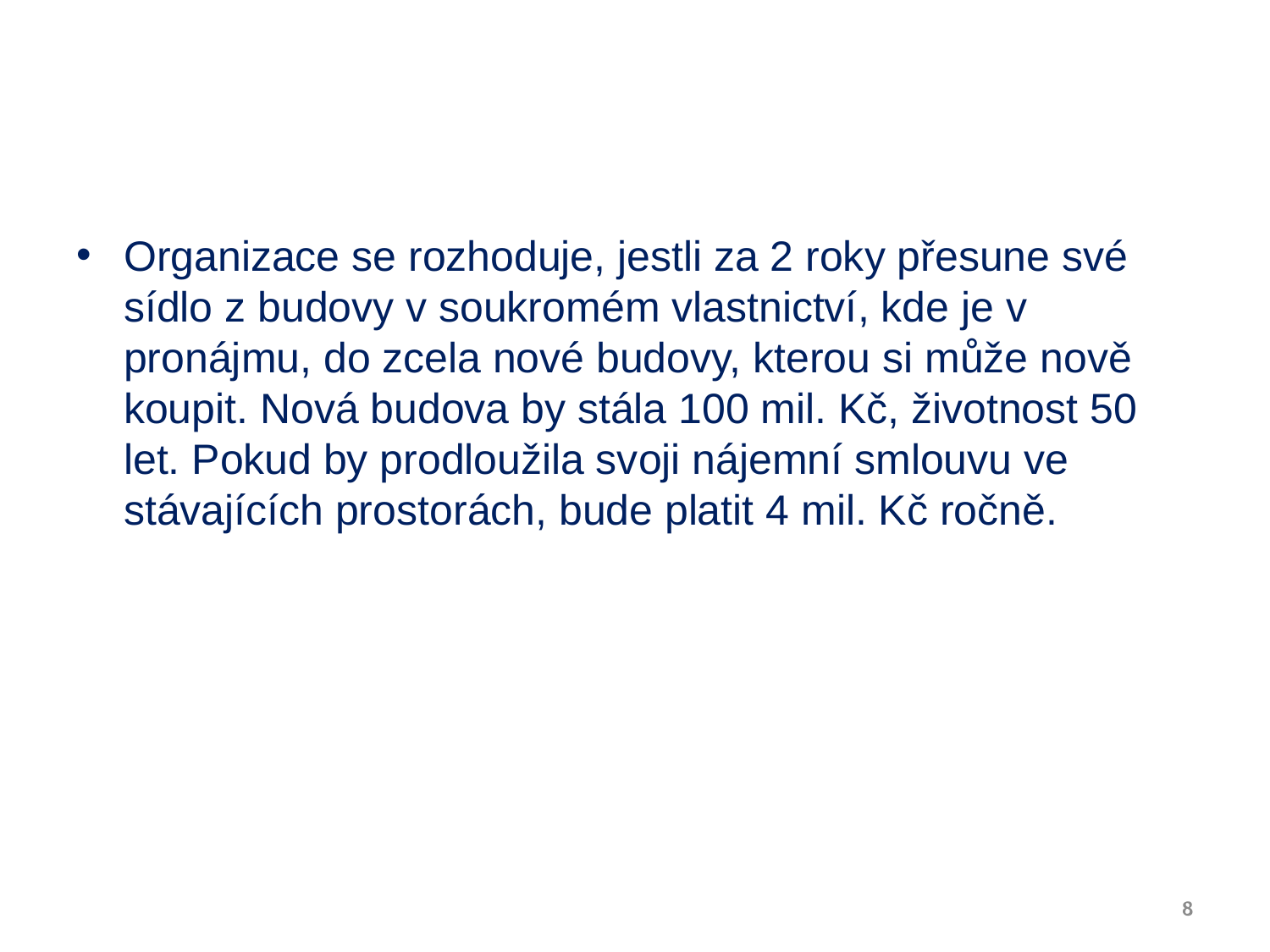

# Příklad č. 2
Organizace se rozhoduje, jestli za 2 roky přesune své sídlo z budovy v soukromém vlastnictví, kde je v pronájmu, do zcela nové budovy, kterou si může nově koupit. Nová budova by stála 100 mil. Kč, životnost 50 let. Pokud by prodloužila svoji nájemní smlouvu ve stávajících prostorách, bude platit 4 mil. Kč ročně.

8